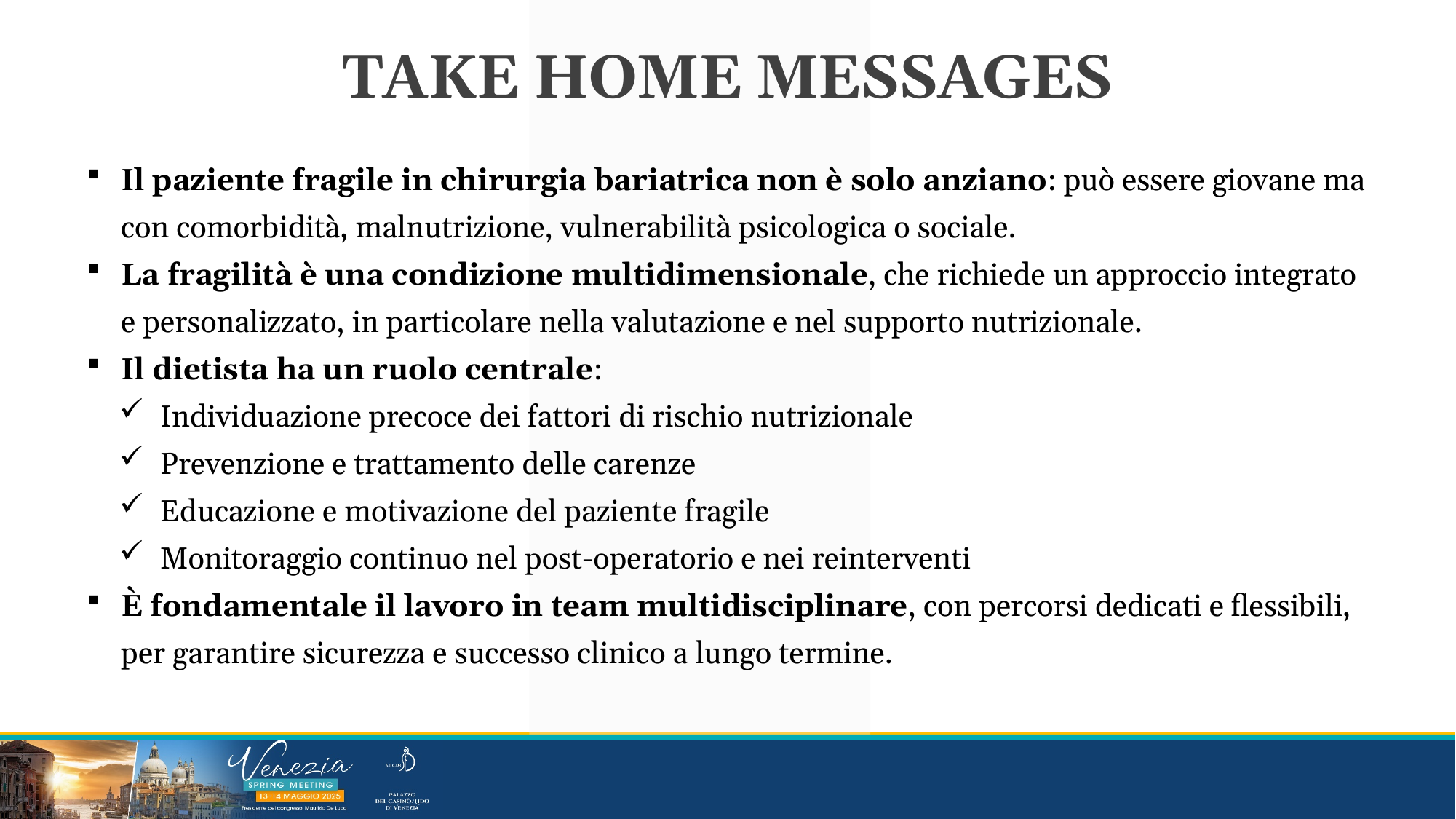

TAKE HOME MESSAGES
Il paziente fragile in chirurgia bariatrica non è solo anziano: può essere giovane ma con comorbidità, malnutrizione, vulnerabilità psicologica o sociale.
La fragilità è una condizione multidimensionale, che richiede un approccio integrato e personalizzato, in particolare nella valutazione e nel supporto nutrizionale.
Il dietista ha un ruolo centrale:
Individuazione precoce dei fattori di rischio nutrizionale
Prevenzione e trattamento delle carenze
Educazione e motivazione del paziente fragile
Monitoraggio continuo nel post-operatorio e nei reinterventi
È fondamentale il lavoro in team multidisciplinare, con percorsi dedicati e flessibili, per garantire sicurezza e successo clinico a lungo termine.